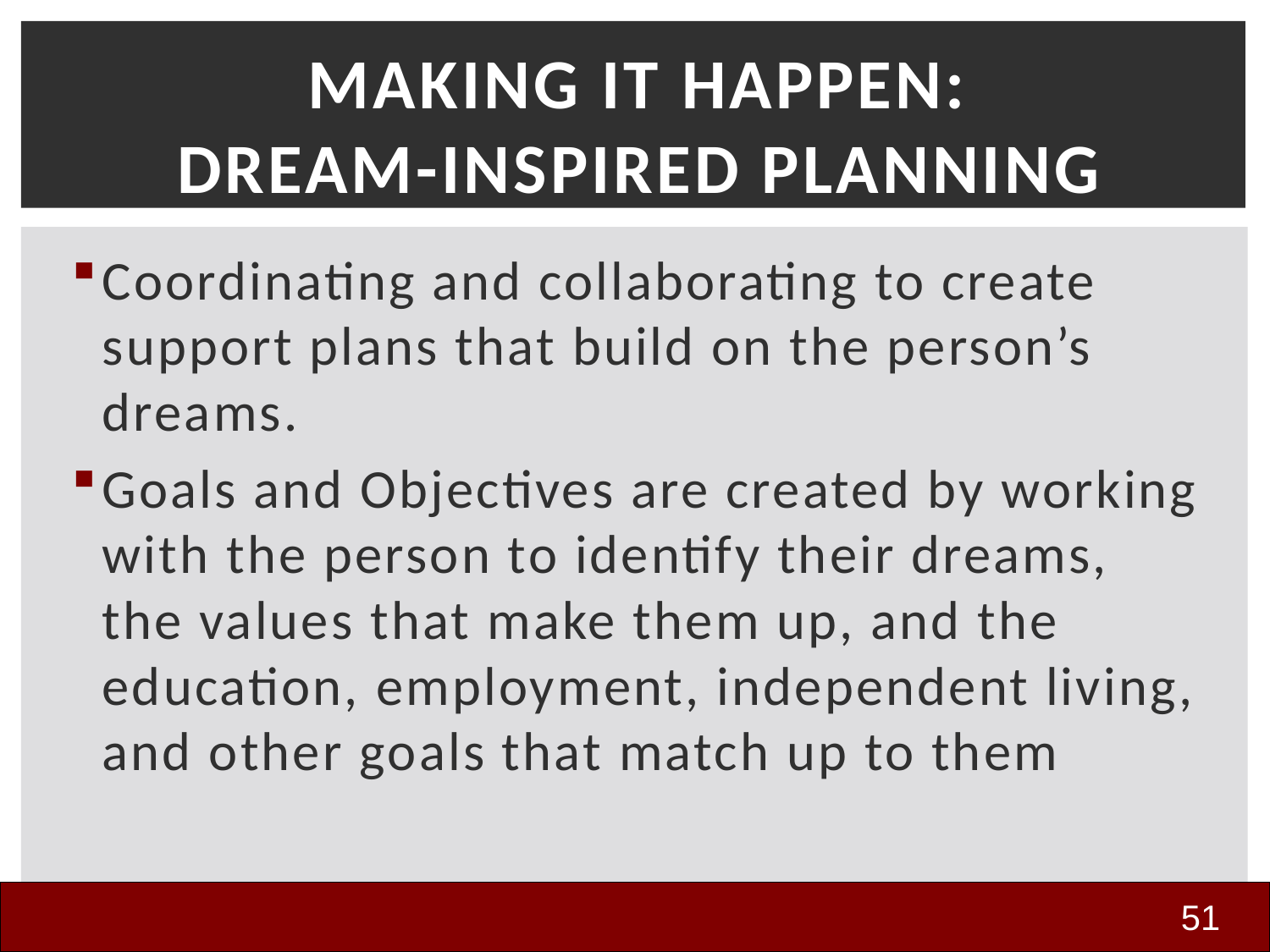

# Making It Happen: Dream-Inspired Planning
Coordinating and collaborating to create support plans that build on the person’s dreams.
Goals and Objectives are created by working with the person to identify their dreams, the values that make them up, and the education, employment, independent living, and other goals that match up to them
51